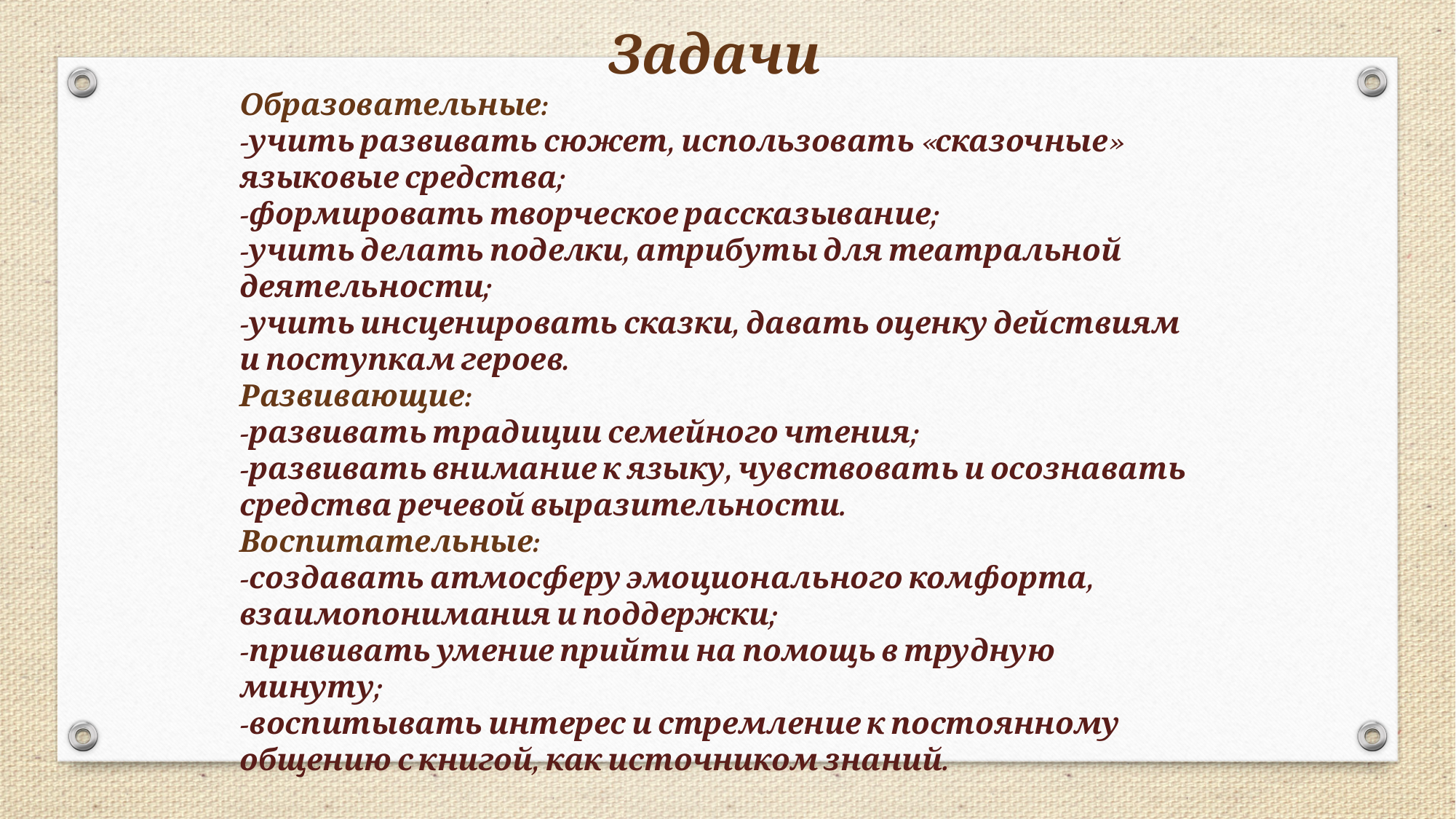

Задачи
Образовательные:
-учить развивать сюжет, использовать «сказочные» языковые средства;
-формировать творческое рассказывание;
-учить делать поделки, атрибуты для театральной деятельности;
-учить инсценировать сказки, давать оценку действиям и поступкам героев.
Развивающие:
-развивать традиции семейного чтения;
-развивать внимание к языку, чувствовать и осознавать средства речевой выразительности.
Воспитательные:
-создавать атмосферу эмоционального комфорта, взаимопонимания и поддержки;
-прививать умение прийти на помощь в трудную минуту;
-воспитывать интерес и стремление к постоянному общению с книгой, как источником знаний.